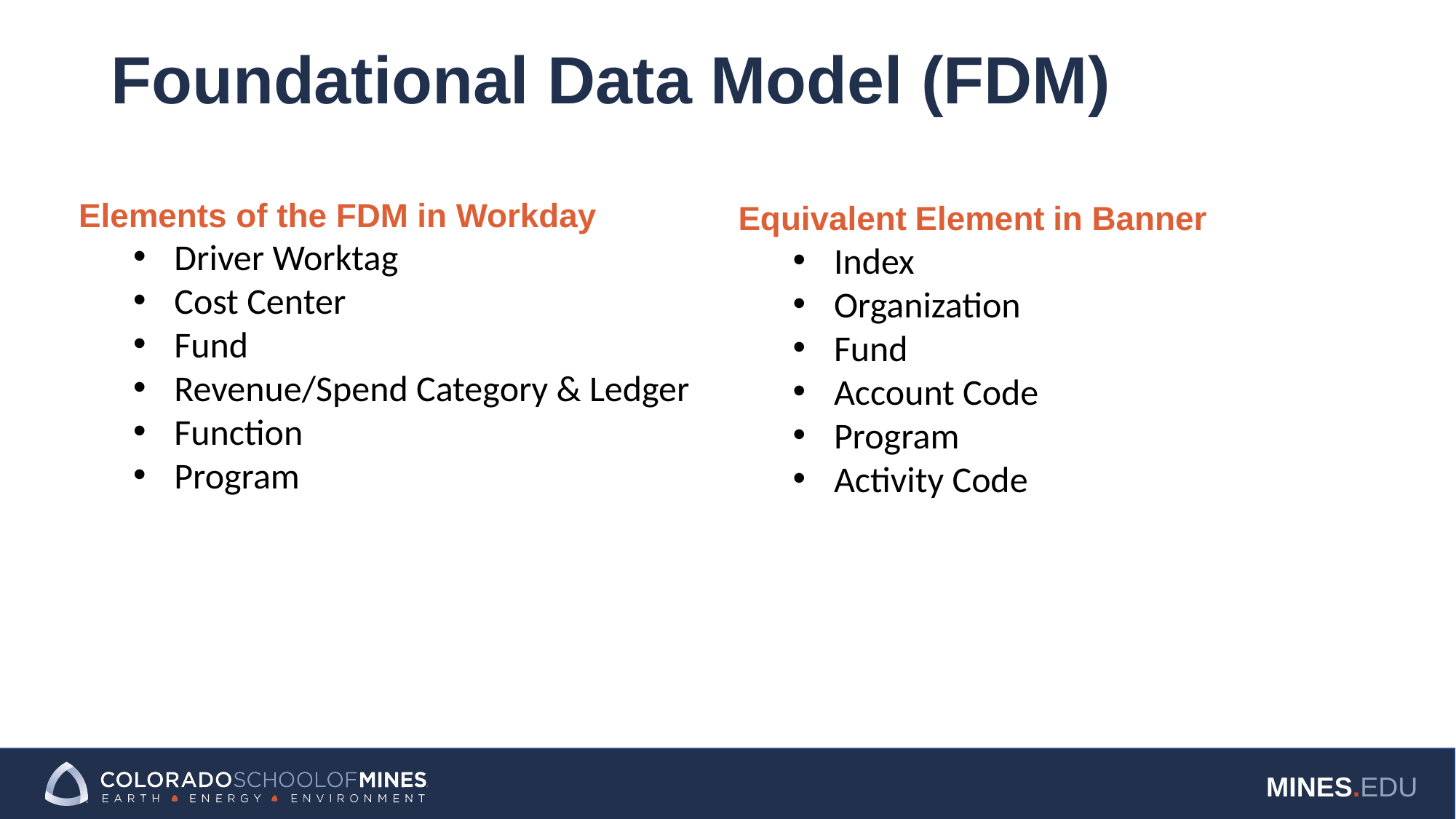

# Foundational Data Model (FDM)
Elements of the FDM in Workday
Driver Worktag
Cost Center
Fund
Revenue/Spend Category & Ledger
Function
Program

Equivalent Element in Banner
Index
Organization
Fund
Account Code
Program
Activity Code